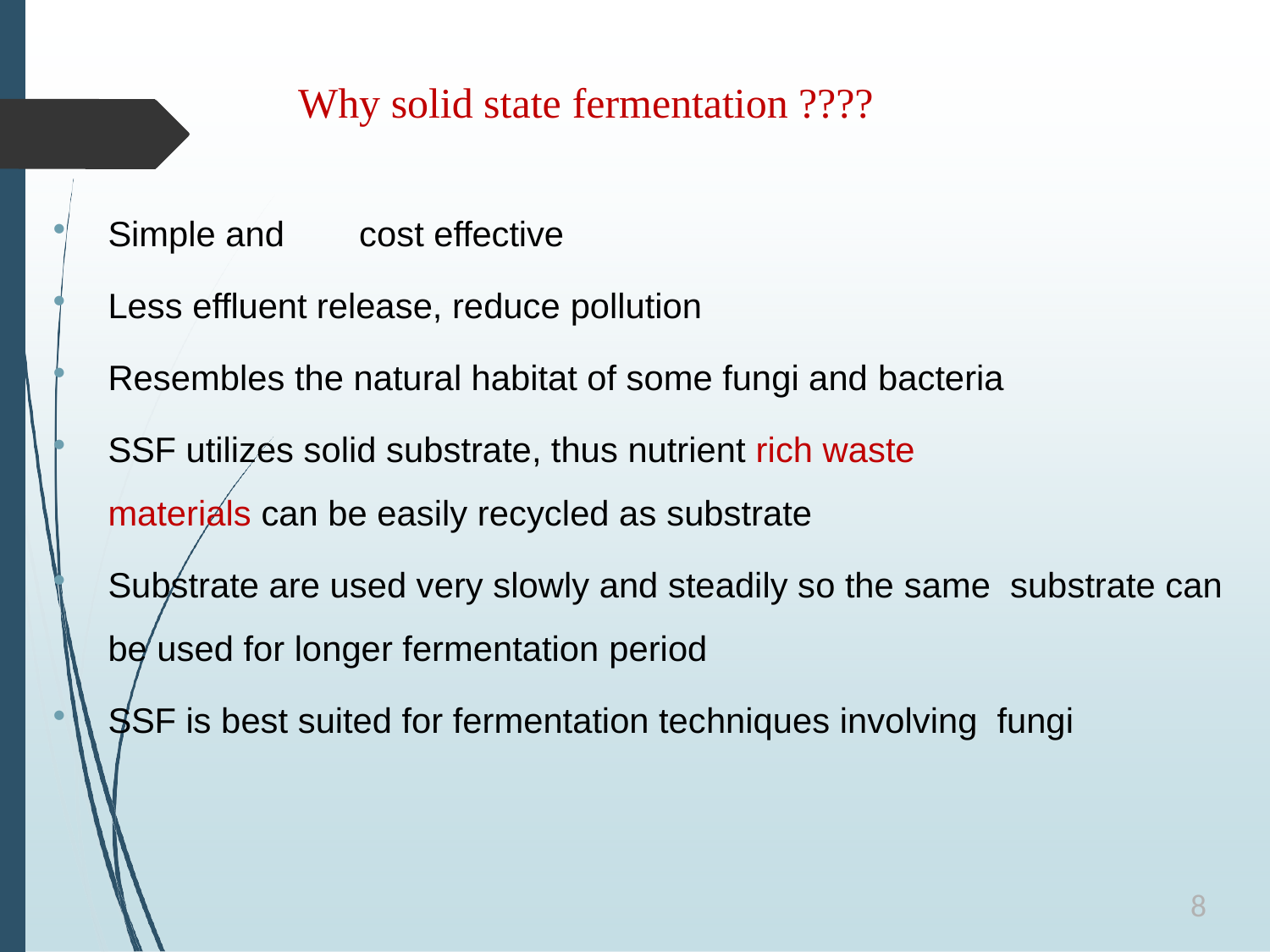

# Why solid state fermentation ????
Simple and	cost effective
Less effluent release, reduce pollution
Resembles the natural habitat of some fungi and bacteria
SSF utilizes solid substrate, thus nutrient rich waste
materials can be easily recycled as substrate
Substrate are used very slowly and steadily so the same  substrate can be used for longer fermentation period
SSF is best suited for fermentation techniques involving  fungi
8